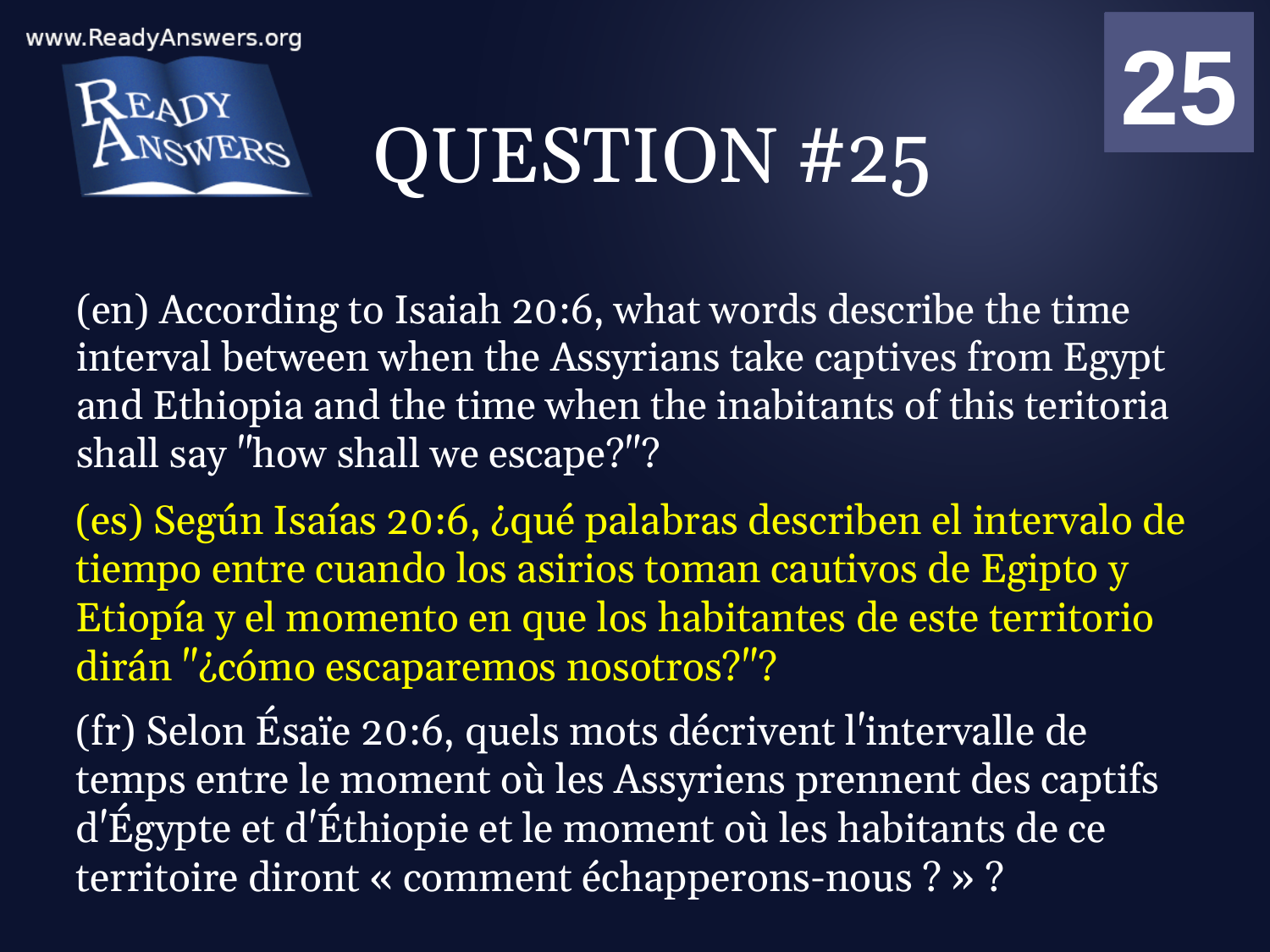

01
02
03
04
05
06
07
08
09
10
11
12
13
14
15
16
17
18
19
20
21
22
23
24
25
00
# QUESTION #25
(en) According to Isaiah 20:6, what words describe the time interval between when the Assyrians take captives from Egypt and Ethiopia and the time when the inabitants of this teritoria shall say "how shall we escape?"?
(es) Según Isaías 20:6, ¿qué palabras describen el intervalo de tiempo entre cuando los asirios toman cautivos de Egipto y Etiopía y el momento en que los habitantes de este territorio dirán "¿cómo escaparemos nosotros?"?
(fr) Selon Ésaïe 20:6, quels mots décrivent l'intervalle de temps entre le moment où les Assyriens prennent des captifs d'Égypte et d'Éthiopie et le moment où les habitants de ce territoire diront « comment échapperons-nous ? » ?